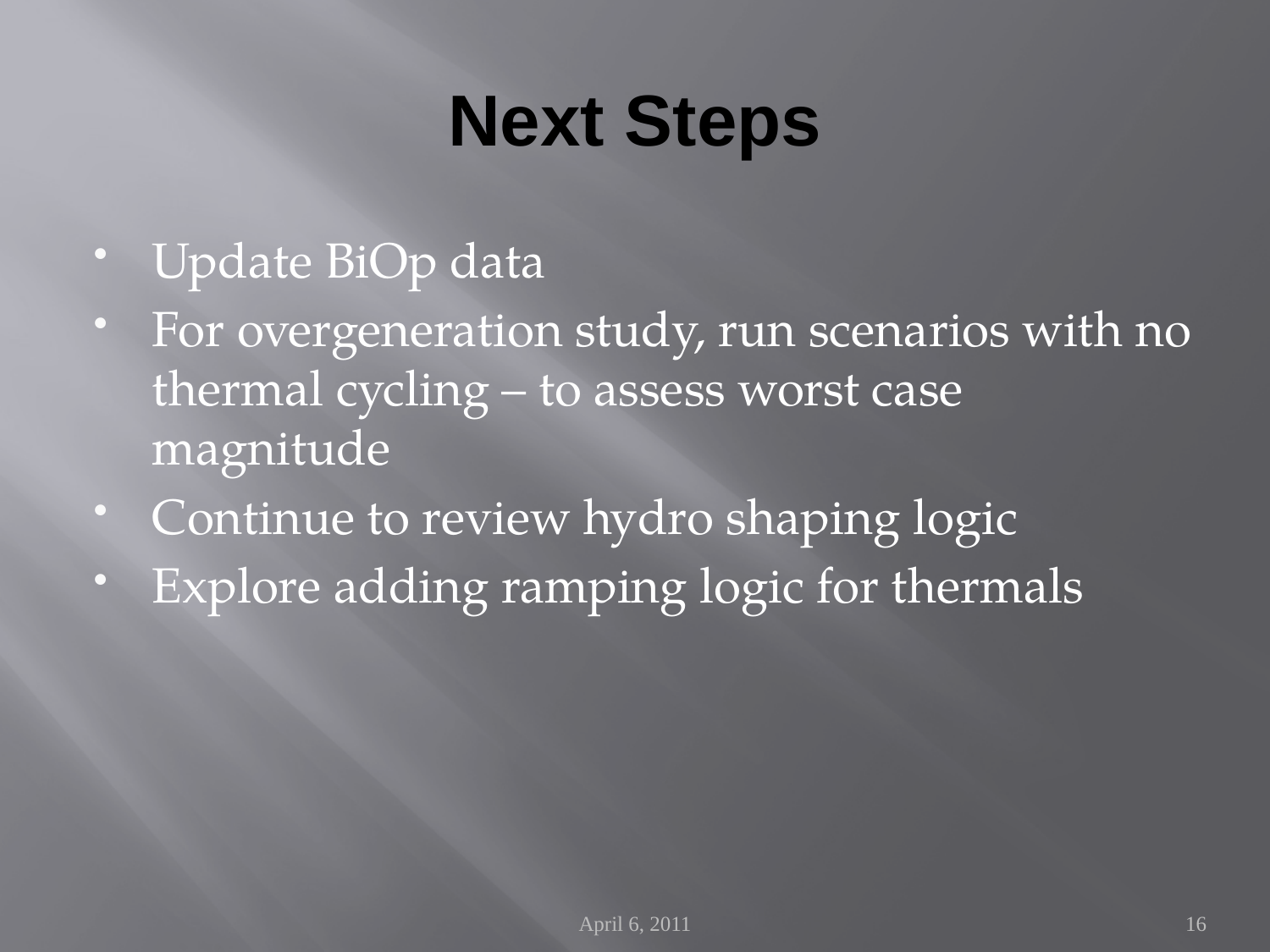

# Next Steps
Update BiOp data
For overgeneration study, run scenarios with no thermal cycling – to assess worst case magnitude
Continue to review hydro shaping logic
Explore adding ramping logic for thermals
April 6, 2011
16